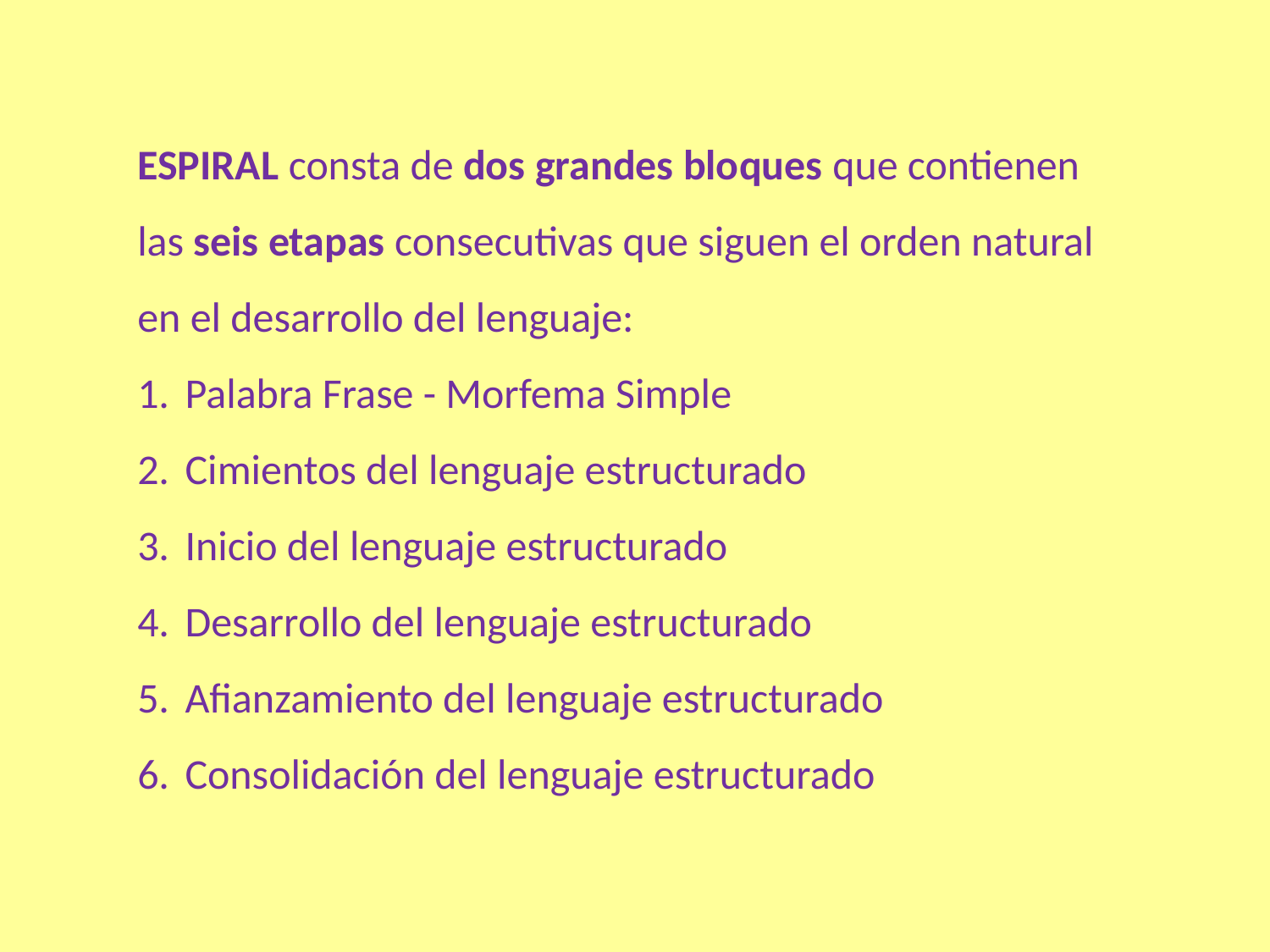

ESPIRAL consta de dos grandes bloques que contienen las seis etapas consecutivas que siguen el orden natural en el desarrollo del lenguaje:
Palabra Frase - Morfema Simple
Cimientos del lenguaje estructurado
Inicio del lenguaje estructurado
Desarrollo del lenguaje estructurado
Afianzamiento del lenguaje estructurado
Consolidación del lenguaje estructurado